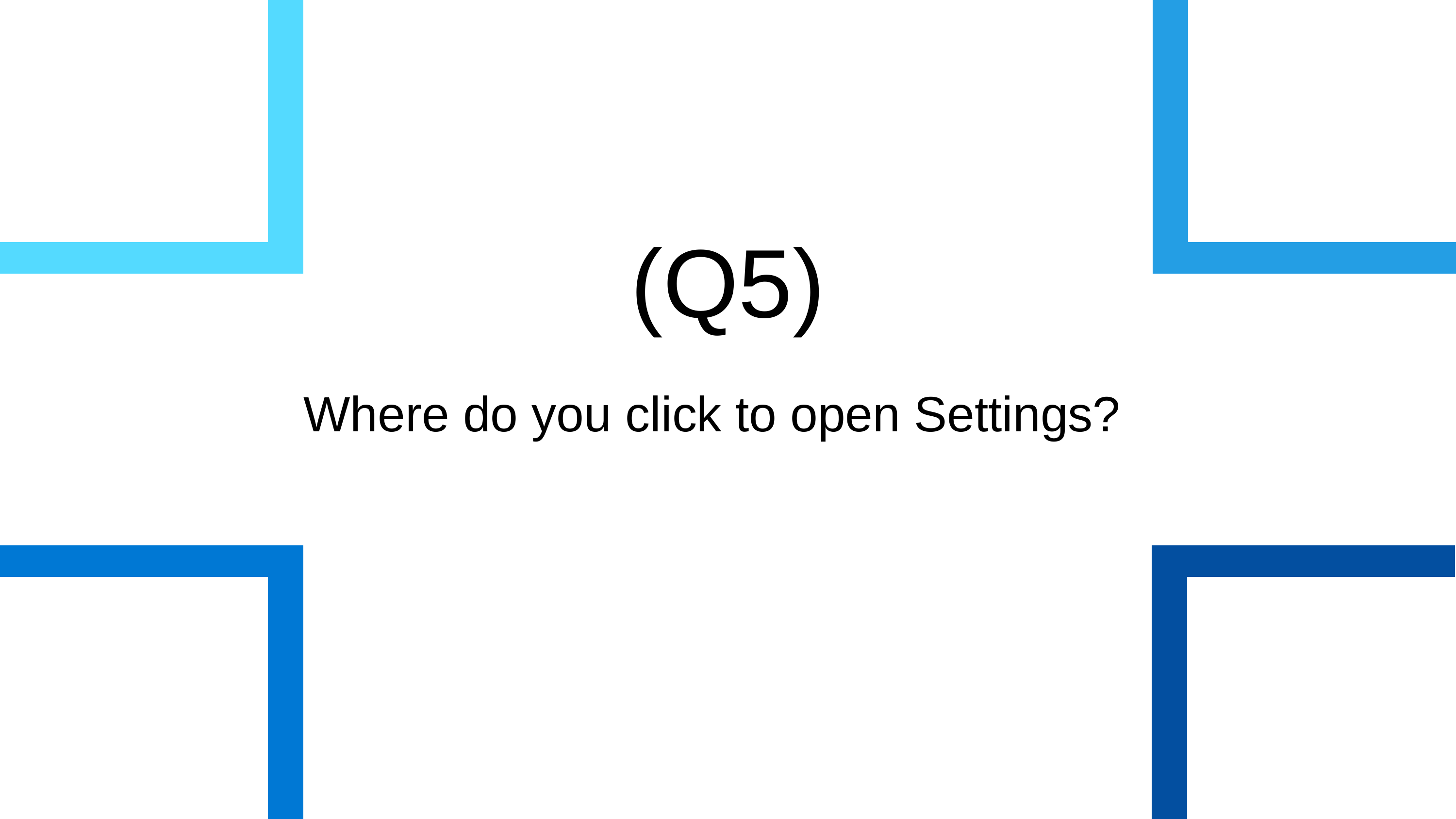

(Q5)
Where do you click to open Settings?